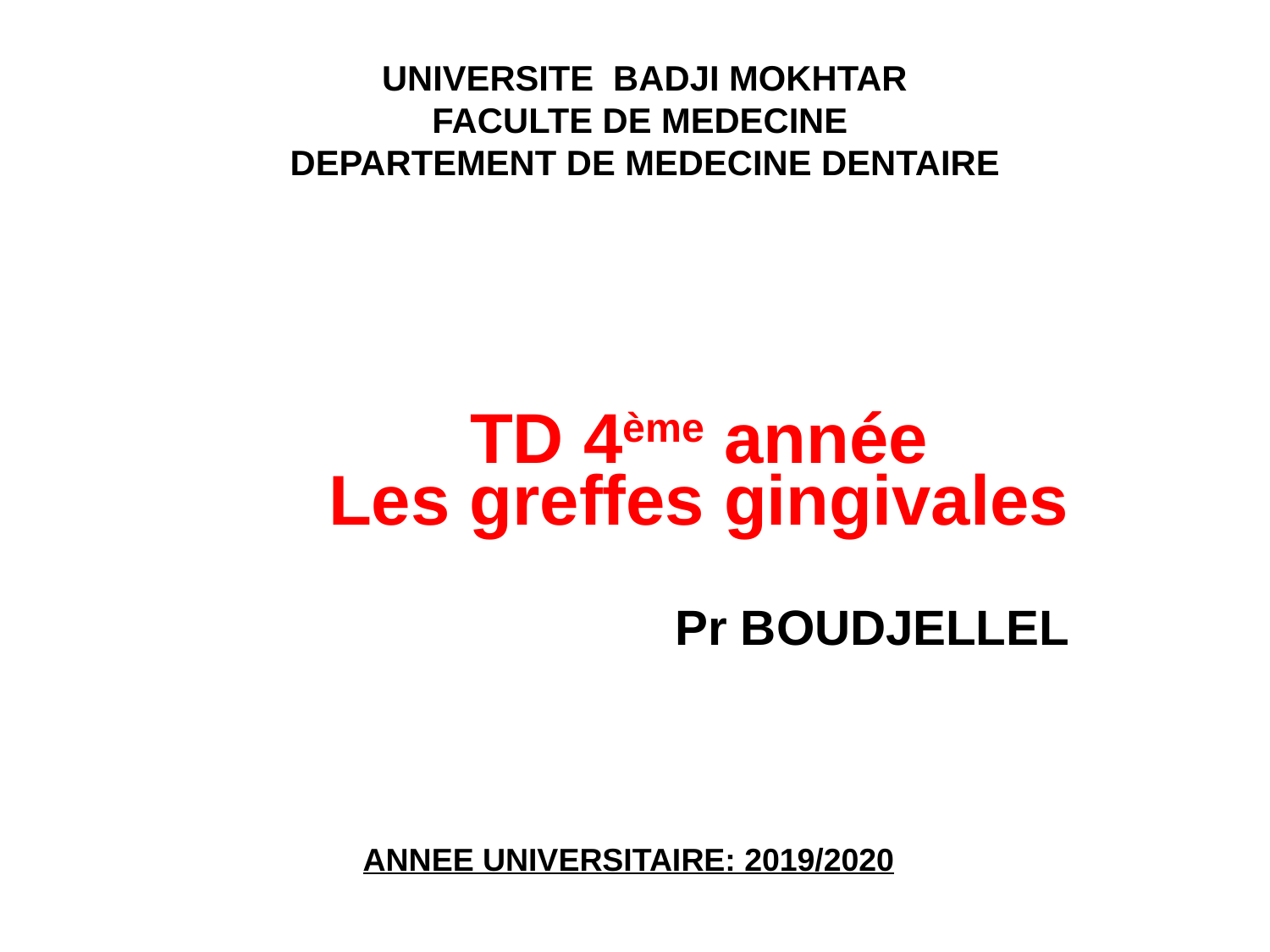

UNIVERSITE  BADJI MOKHTAR
FACULTE DE MEDECINE
DEPARTEMENT DE MEDECINE DENTAIRE
TD 4ème année
Les greffes gingivales

Pr BOUDJELLEL
ANNEE UNIVERSITAIRE: 2019/2020